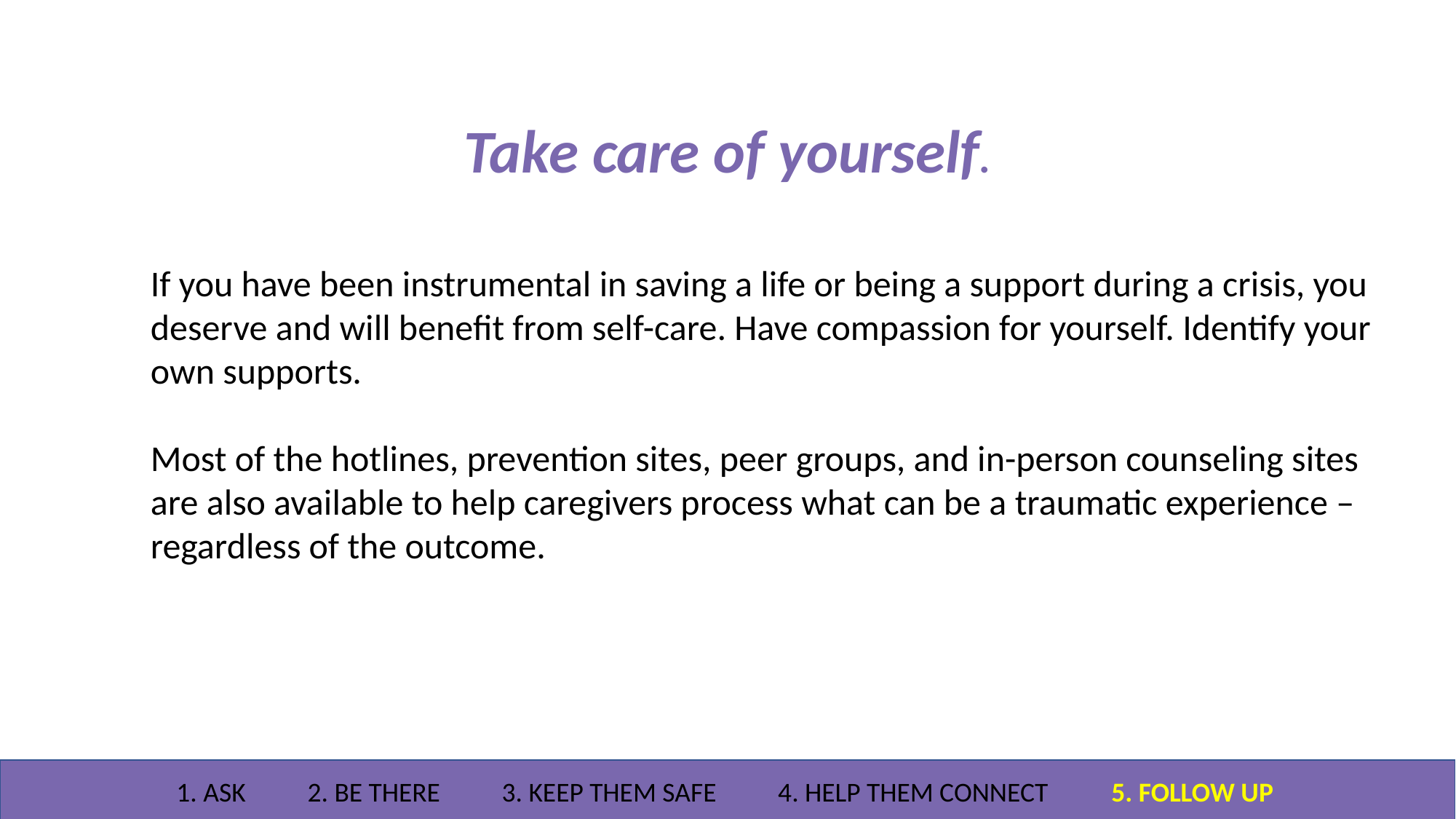

Take care of yourself.

If you have been instrumental in saving a life or being a support during a crisis, you deserve and will benefit from self-care. Have compassion for yourself. Identify your own supports.

Most of the hotlines, prevention sites, peer groups, and in-person counseling sites are also available to help caregivers process what can be a traumatic experience – regardless of the outcome.

1. ASK          2. BE THERE          3. KEEP THEM SAFE          4. HELP THEM CONNECT          5. FOLLOW UP